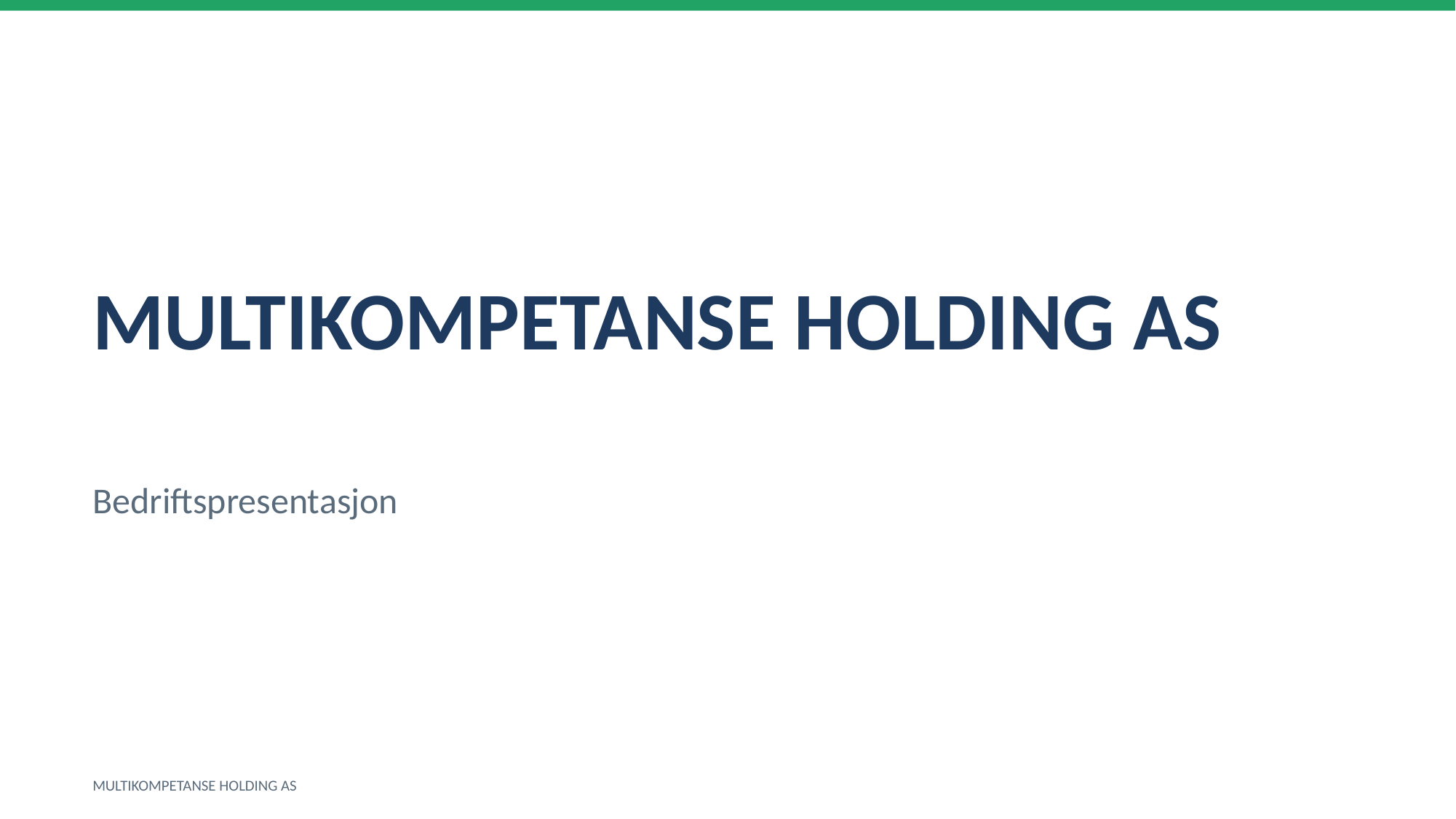

MULTIKOMPETANSE HOLDING AS
Bedriftspresentasjon
MULTIKOMPETANSE HOLDING AS